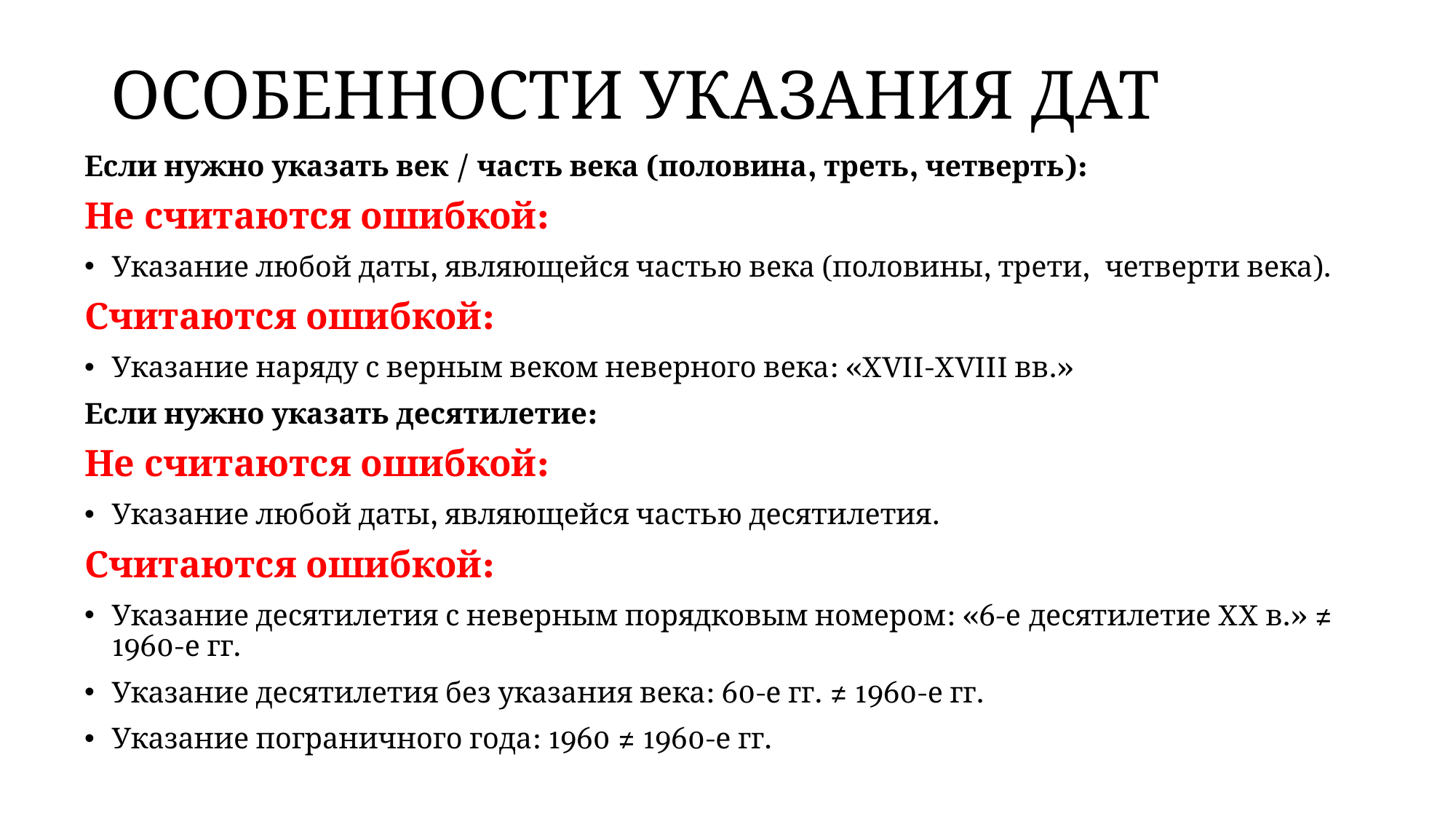

# ОСОБЕННОСТИ УКАЗАНИЯ ДАТ
Если нужно указать век / часть века (половина, треть, четверть):
Не считаются ошибкой:
Указание любой даты, являющейся частью века (половины, трети,  четверти века).
Считаются ошибкой:
Указание наряду с верным веком неверного века: «XVII-XVIII вв.»
Если нужно указать десятилетие:
Не считаются ошибкой:
Указание любой даты, являющейся частью десятилетия.
Считаются ошибкой:
Указание десятилетия с неверным порядковым номером: «6-е десятилетие XX в.» ≠ 1960-е гг.
Указание десятилетия без указания века: 60-е гг. ≠ 1960-е гг.
Указание пограничного года: 1960 ≠ 1960-е гг.